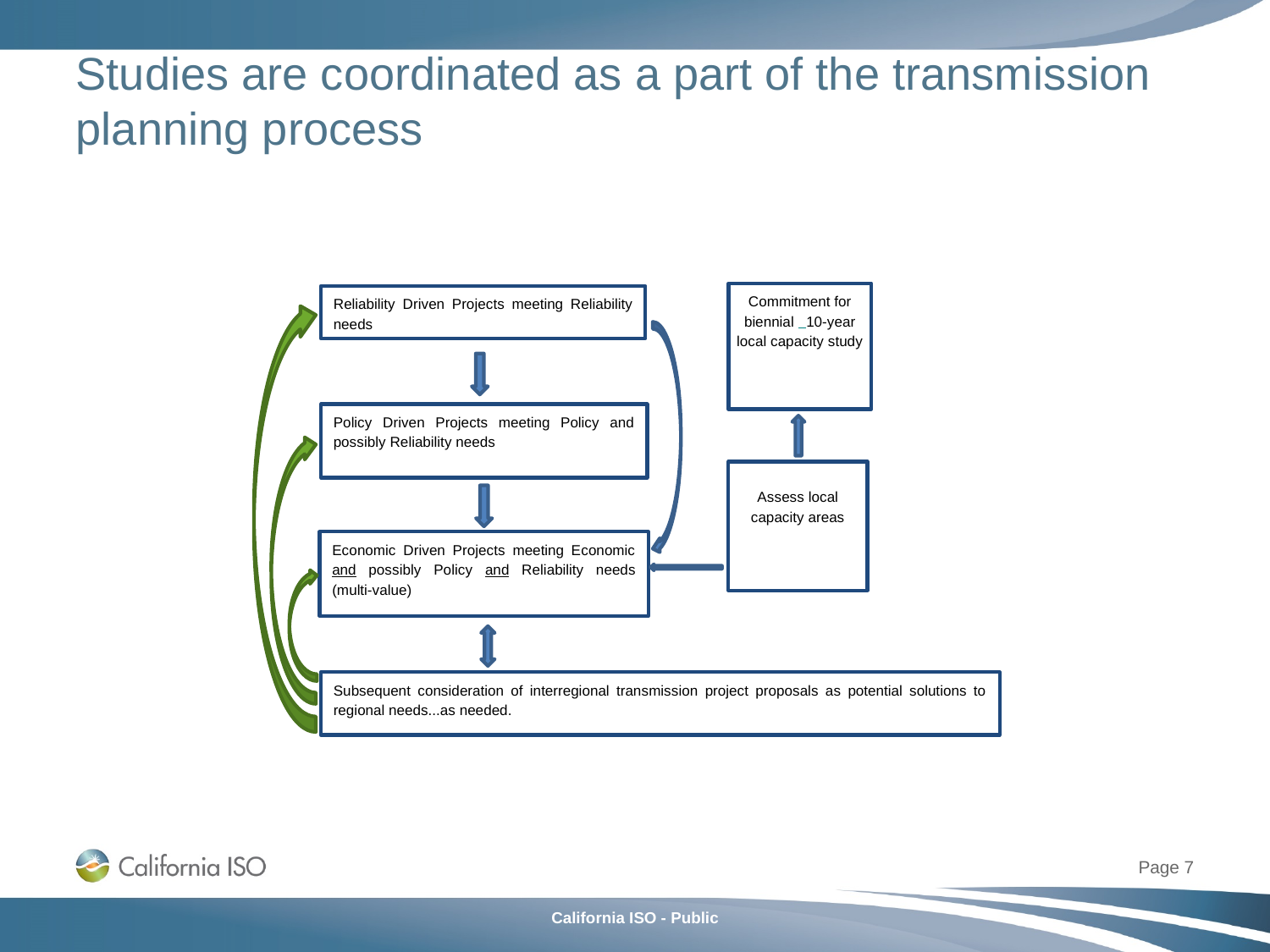

# Studies are coordinated as a part of the transmission planning process

Commitment for biennial   10-year local capacity study
Reliability Driven Projects meeting Reliability needs

Policy Driven Projects meeting Policy and possibly Reliability needs

Assess local capacity areas

Economic Driven Projects meeting Economic and possibly Policy and Reliability needs (multi-value)

Subsequent consideration of interregional transmission project proposals as potential solutions to regional needs...as needed.
Page 7